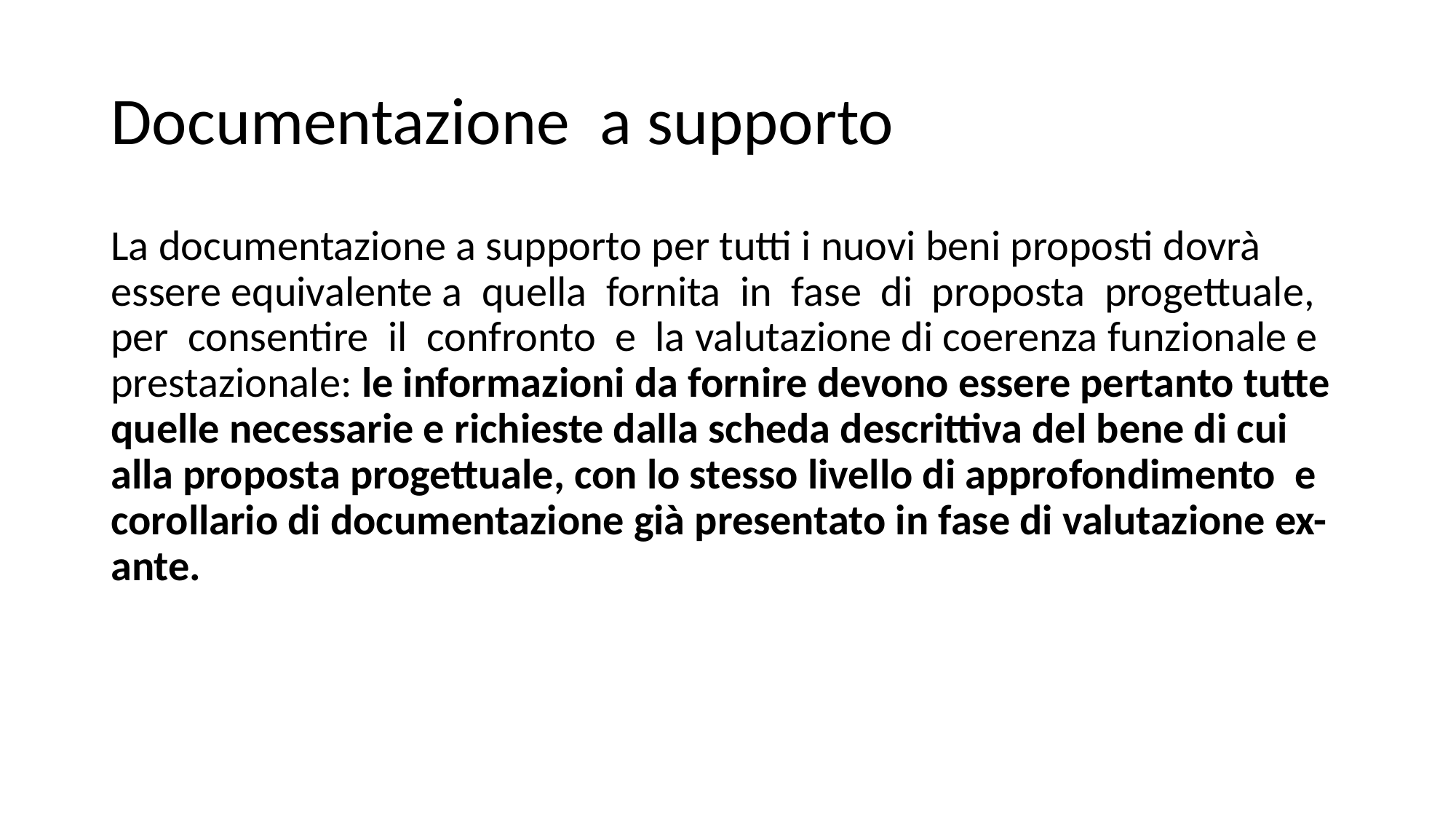

# Documentazione  a supporto
La documentazione a supporto per tutti i nuovi beni proposti dovrà essere equivalente a  quella  fornita  in  fase  di  proposta  progettuale,  per  consentire  il  confronto  e  la valutazione di coerenza funzionale e prestazionale: le informazioni da fornire devono essere pertanto tutte quelle necessarie e richieste dalla scheda descrittiva del bene di cui alla proposta progettuale, con lo stesso livello di approfondimento  e corollario di documentazione già presentato in fase di valutazione ex-ante.